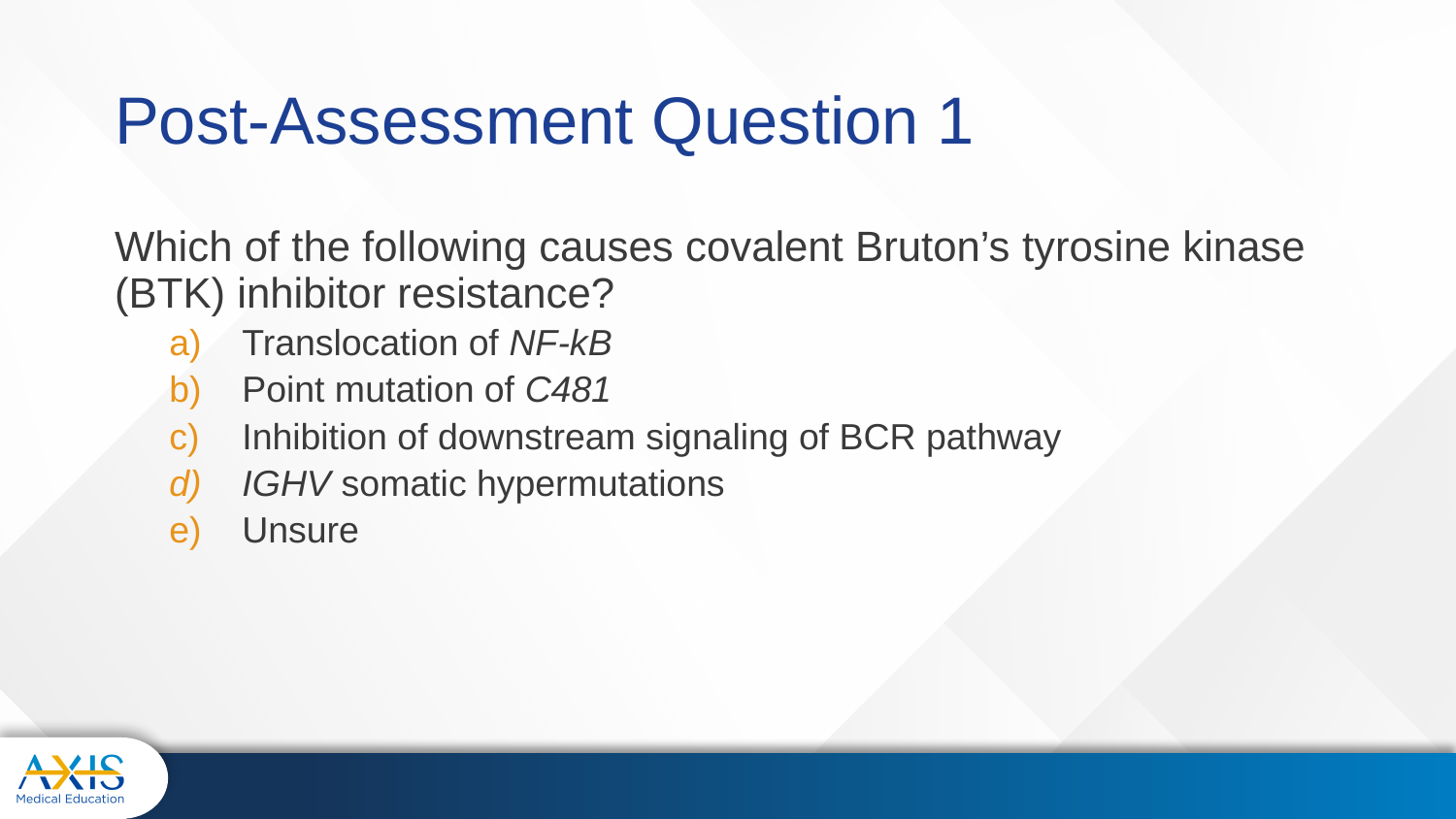

# Post-Assessment Question 1
Which of the following causes covalent Bruton’s tyrosine kinase (BTK) inhibitor resistance?
Translocation of NF-kB
Point mutation of C481
Inhibition of downstream signaling of BCR pathway
IGHV somatic hypermutations
Unsure